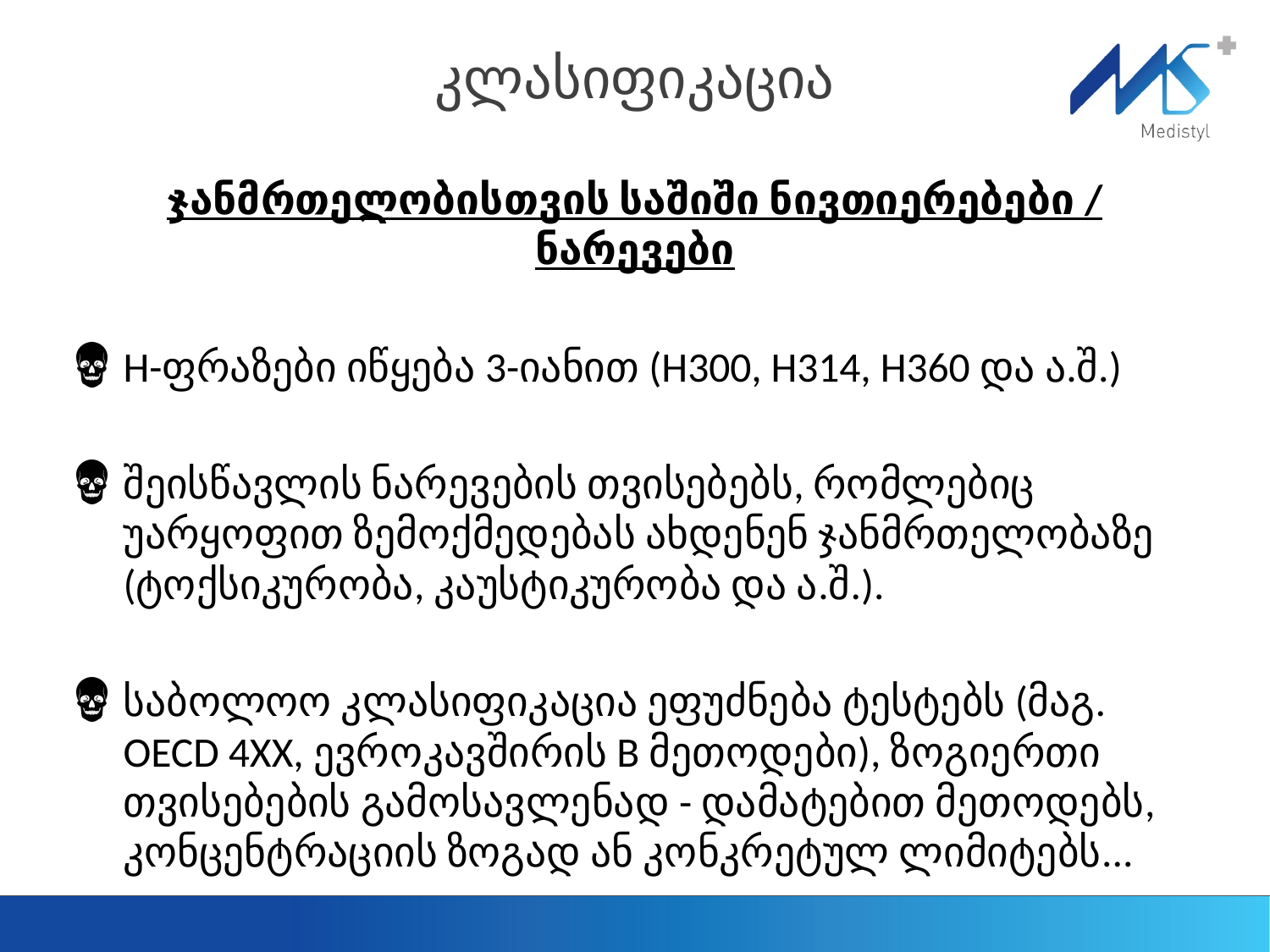

# კლასიფიკაცია
ჯანმრთელობისთვის საშიში ნივთიერებები / ნარევები

H-ფრაზები იწყება 3-იანით (H300, H314, H360 და ა.შ.)

შეისწავლის ნარევების თვისებებს, რომლებიც უარყოფით ზემოქმედებას ახდენენ ჯანმრთელობაზე  (ტოქსიკურობა, კაუსტიკურობა და ა.შ.).

საბოლოო კლასიფიკაცია ეფუძნება ტესტებს (მაგ. OECD 4XX, ევროკავშირის B მეთოდები), ზოგიერთი თვისებების გამოსავლენად - დამატებით მეთოდებს, კონცენტრაციის ზოგად ან კონკრეტულ ლიმიტებს...